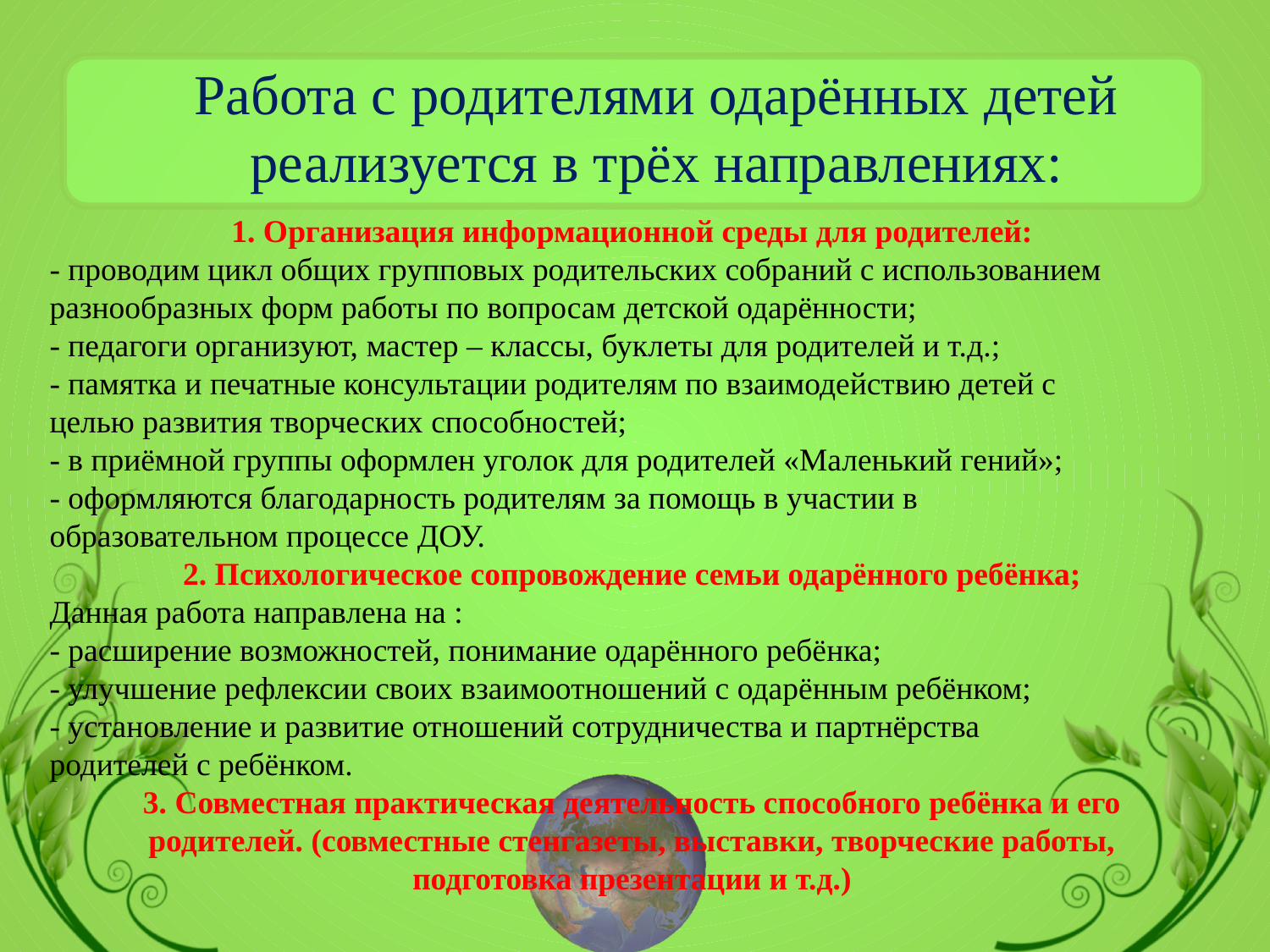

# Работа с родителями одарённых детей реализуется в трёх направлениях:

1. Организация информационной среды для родителей:
- проводим цикл общих групповых родительских собраний с использованием
разнообразных форм работы по вопросам детской одарённости;
- педагоги организуют, мастер – классы, буклеты для родителей и т.д.;
- памятка и печатные консультации родителям по взаимодействию детей с
целью развития творческих способностей;
- в приёмной группы оформлен уголок для родителей «Маленький гений»;
- оформляются благодарность родителям за помощь в участии в
образовательном процессе ДОУ.
2. Психологическое сопровождение семьи одарённого ребёнка;
Данная работа направлена на :
- расширение возможностей, понимание одарённого ребёнка;
- улучшение рефлексии своих взаимоотношений с одарённым ребёнком;
- установление и развитие отношений сотрудничества и партнёрства
родителей с ребёнком.
3. Совместная практическая деятельность способного ребёнка и его
родителей. (совместные стенгазеты, выставки, творческие работы,
подготовка презентации и т.д.)